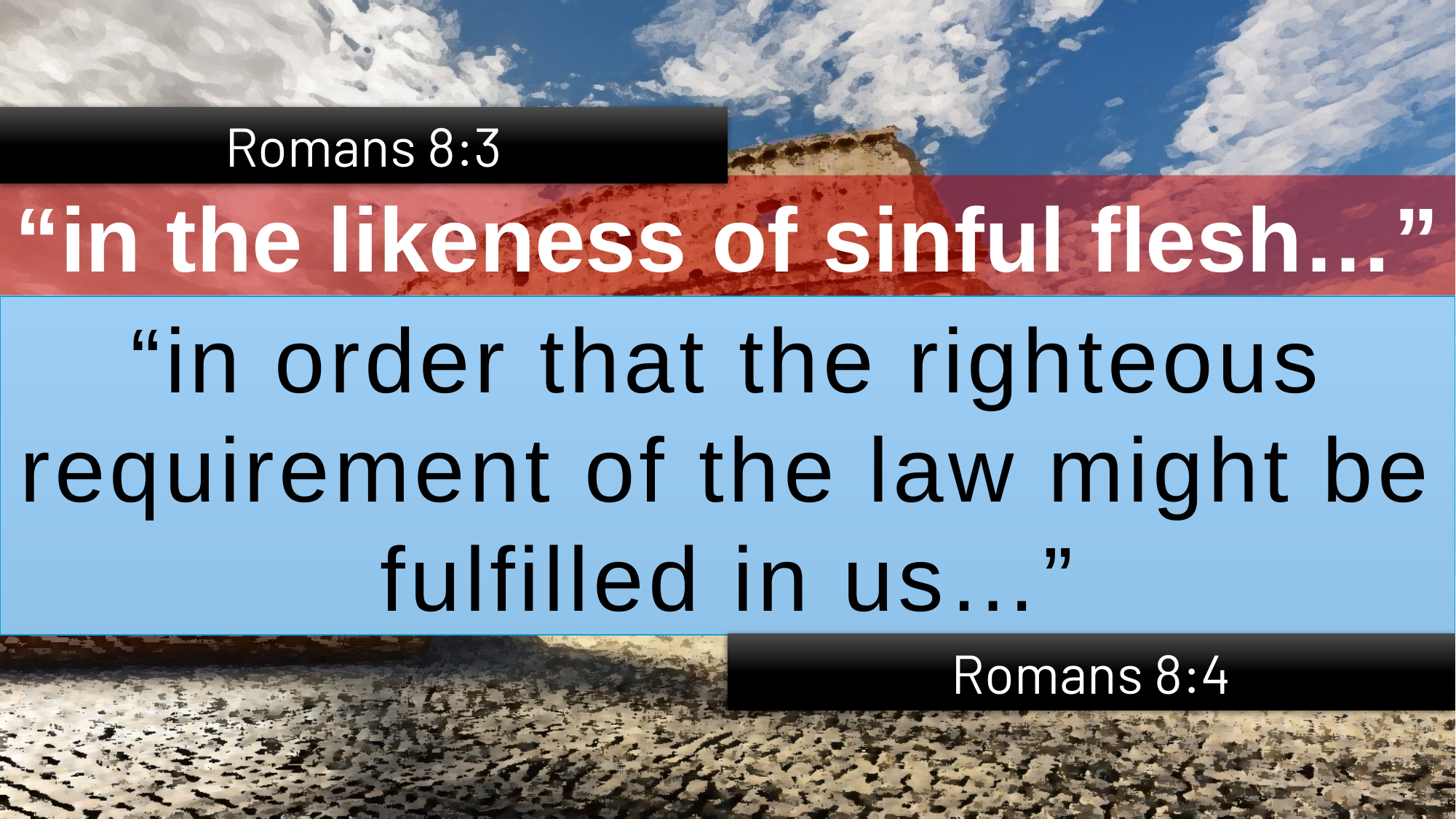

Romans 8:3
“in the likeness of sinful flesh…”
“in order that the righteous requirement of the law might be fulfilled in us…”
Romans 8:4